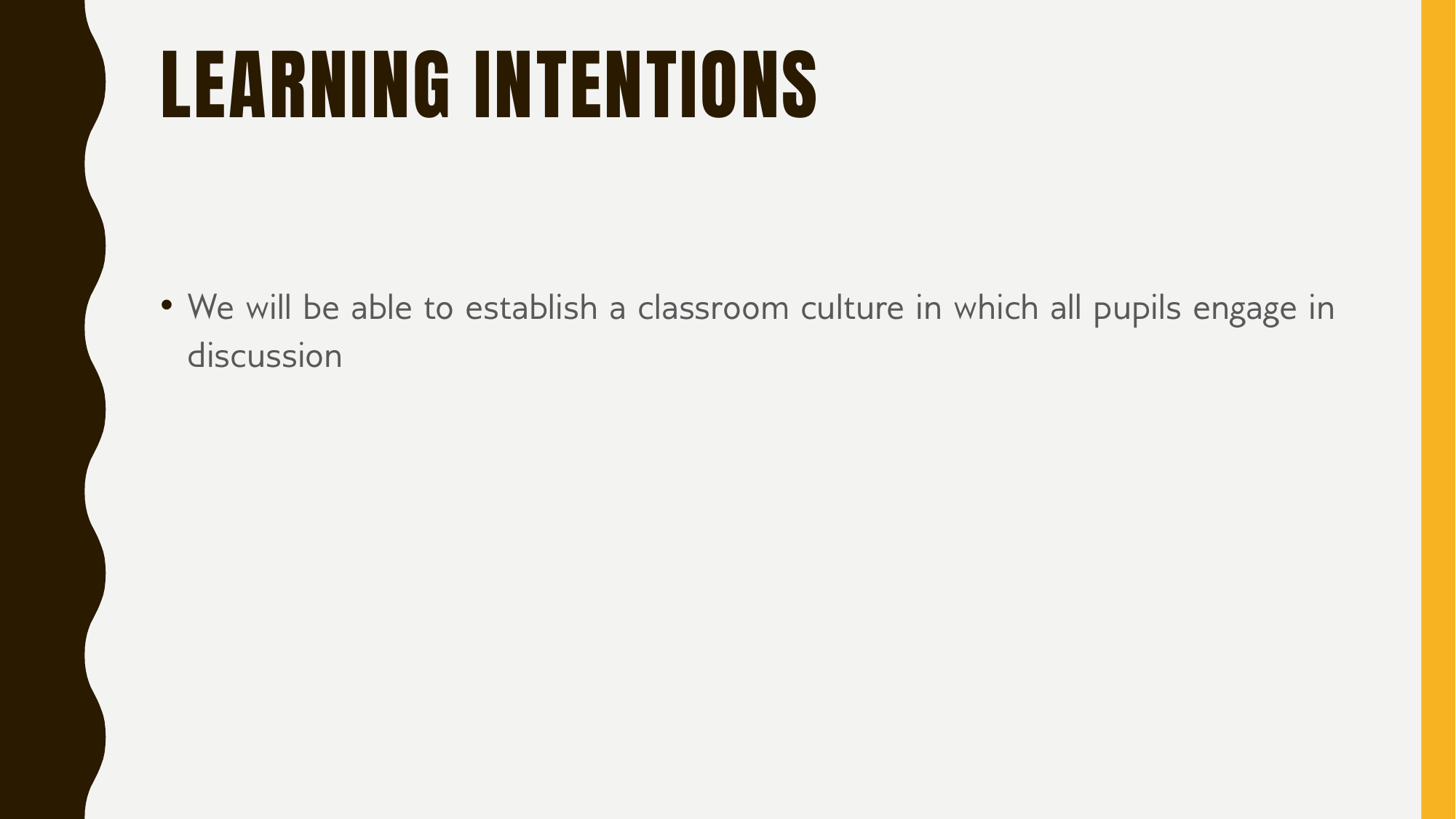

# Learning Intentions
We will be able to establish a classroom culture in which all pupils engage in discussion